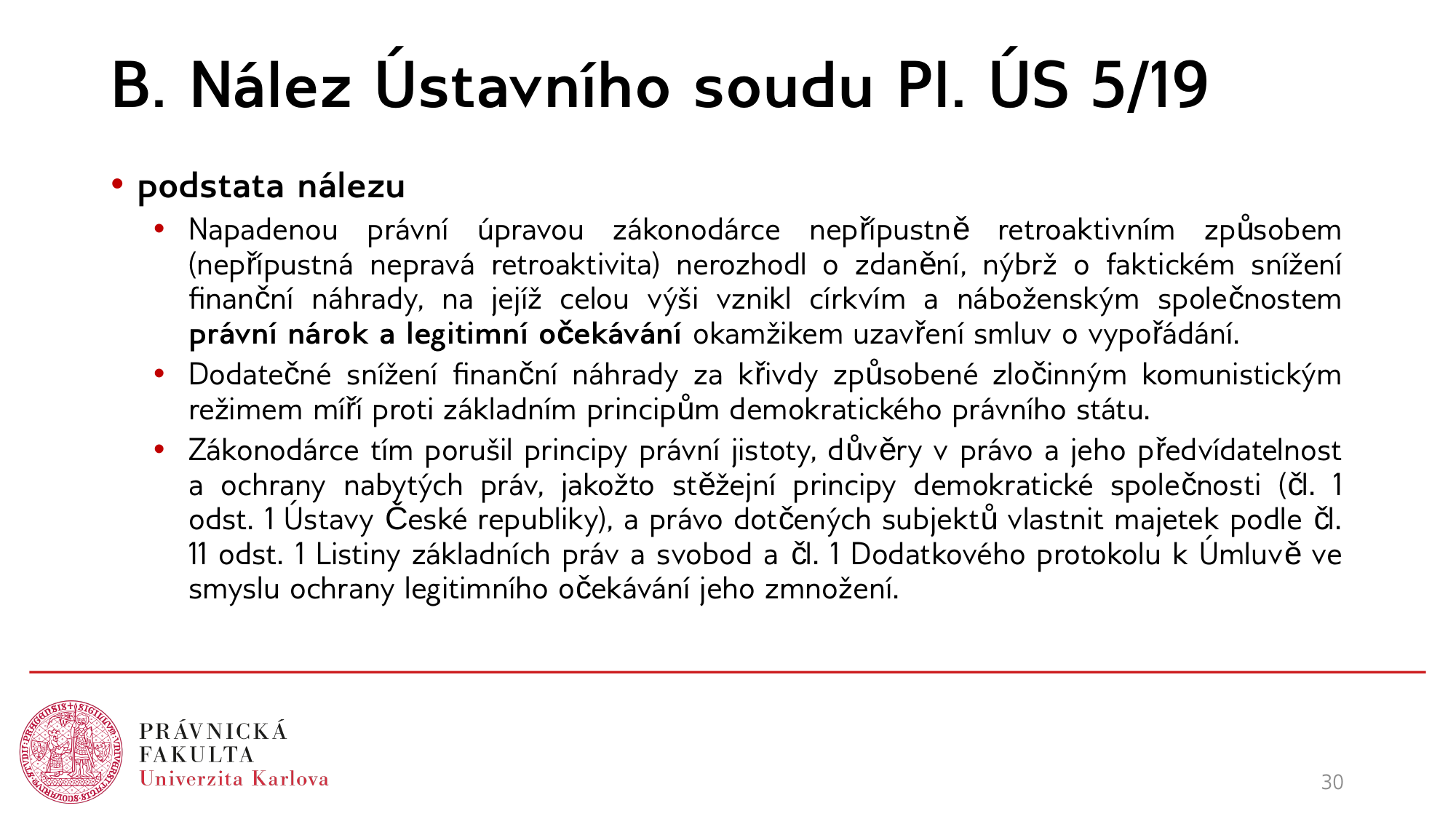

# B. Nález Ústavního soudu Pl. ÚS 5/19
podstata nálezu
Napadenou právní úpravou zákonodárce nepřípustně retroaktivním způsobem (nepřípustná nepravá retroaktivita) nerozhodl o zdanění, nýbrž o faktickém snížení finanční náhrady, na jejíž celou výši vznikl církvím a náboženským společnostem právní nárok a legitimní očekávání okamžikem uzavření smluv o vypořádání.
Dodatečné snížení finanční náhrady za křivdy způsobené zločinným komunistickým režimem míří proti základním principům demokratického právního státu.
Zákonodárce tím porušil principy právní jistoty, důvěry v právo a jeho předvídatelnost a ochrany nabytých práv, jakožto stěžejní principy demokratické společnosti (čl. 1 odst. 1 Ústavy České republiky), a právo dotčených subjektů vlastnit majetek podle čl. 11 odst. 1 Listiny základních práv a svobod a čl. 1 Dodatkového protokolu k Úmluvě ve smyslu ochrany legitimního očekávání jeho zmnožení.
30